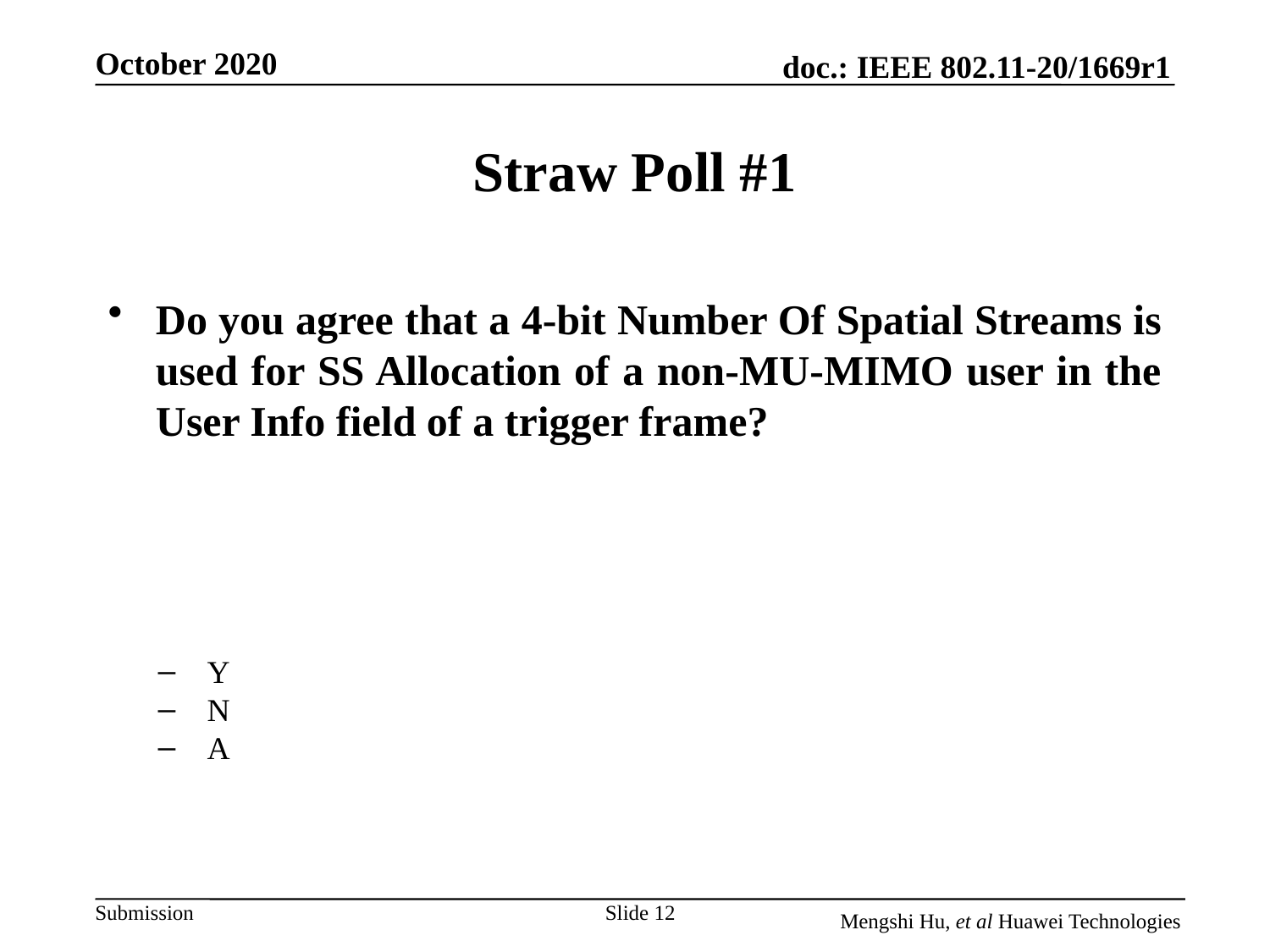

# Straw Poll #1
Do you agree that a 4-bit Number Of Spatial Streams is used for SS Allocation of a non-MU-MIMO user in the User Info field of a trigger frame?

Y
N
A
Slide 12